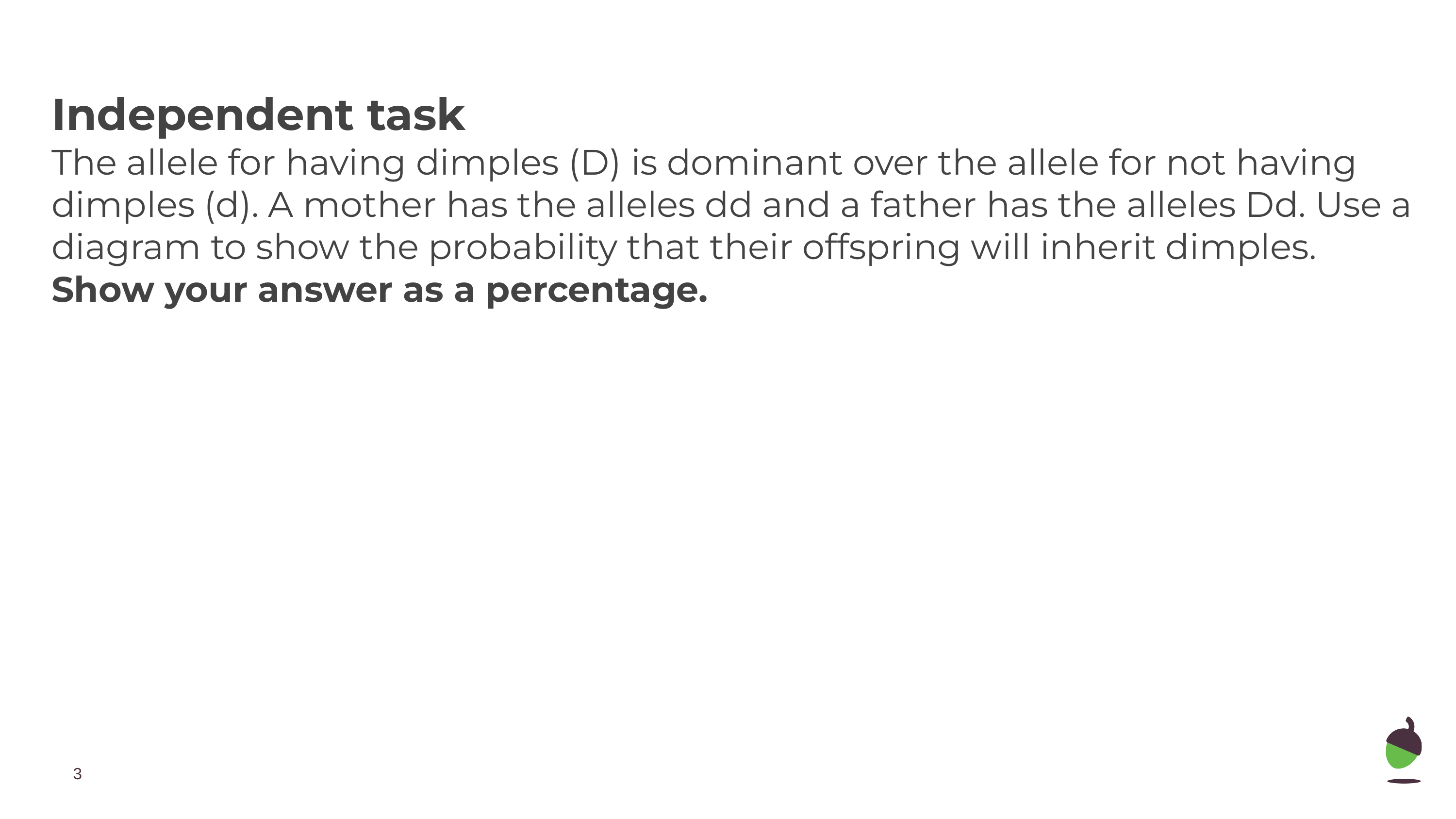

# Independent task
The allele for having dimples (D) is dominant over the allele for not having dimples (d). A mother has the alleles dd and a father has the alleles Dd. Use a diagram to show the probability that their offspring will inherit dimples. Show your answer as a percentage.

3